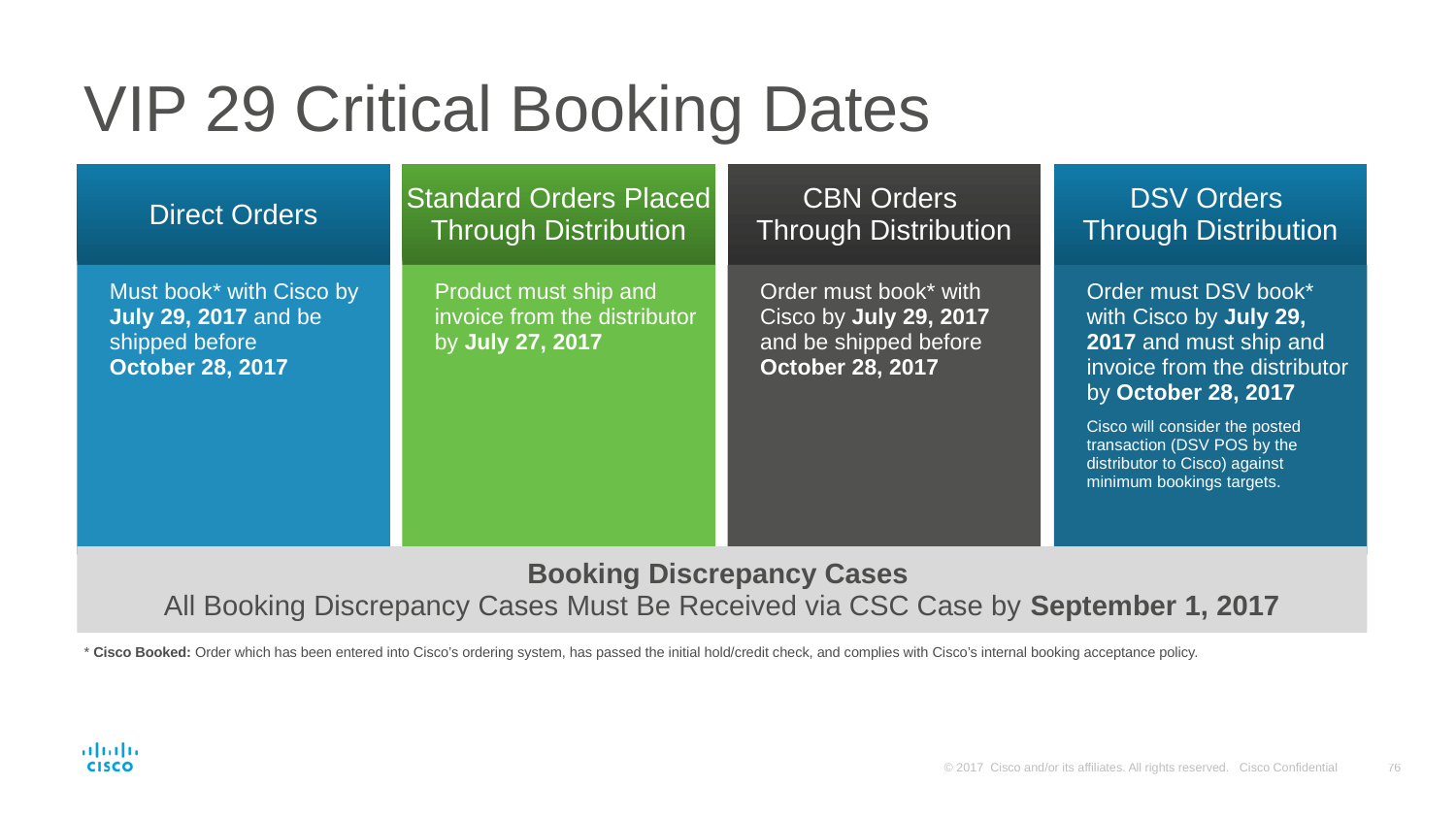

# VIP 29 Critical Booking Dates
Direct Orders
 Standard Orders Placed
Through Distribution
CBN Orders
Through Distribution
DSV Orders
Through Distribution
Must book* with Cisco by July 29, 2017 and be shipped before
October 28, 2017

Product must ship and invoice from the distributor by July 27, 2017
Order must book* with Cisco by July 29, 2017 and be shipped before October 28, 2017
Order must DSV book* with Cisco by July 29, 2017 and must ship and invoice from the distributor by October 28, 2017
Cisco will consider the posted transaction (DSV POS by the distributor to Cisco) against minimum bookings targets.
Booking Discrepancy Cases
All Booking Discrepancy Cases Must Be Received via CSC Case by September 1, 2017
* Cisco Booked: Order which has been entered into Cisco’s ordering system, has passed the initial hold/credit check, and complies with Cisco’s internal booking acceptance policy.